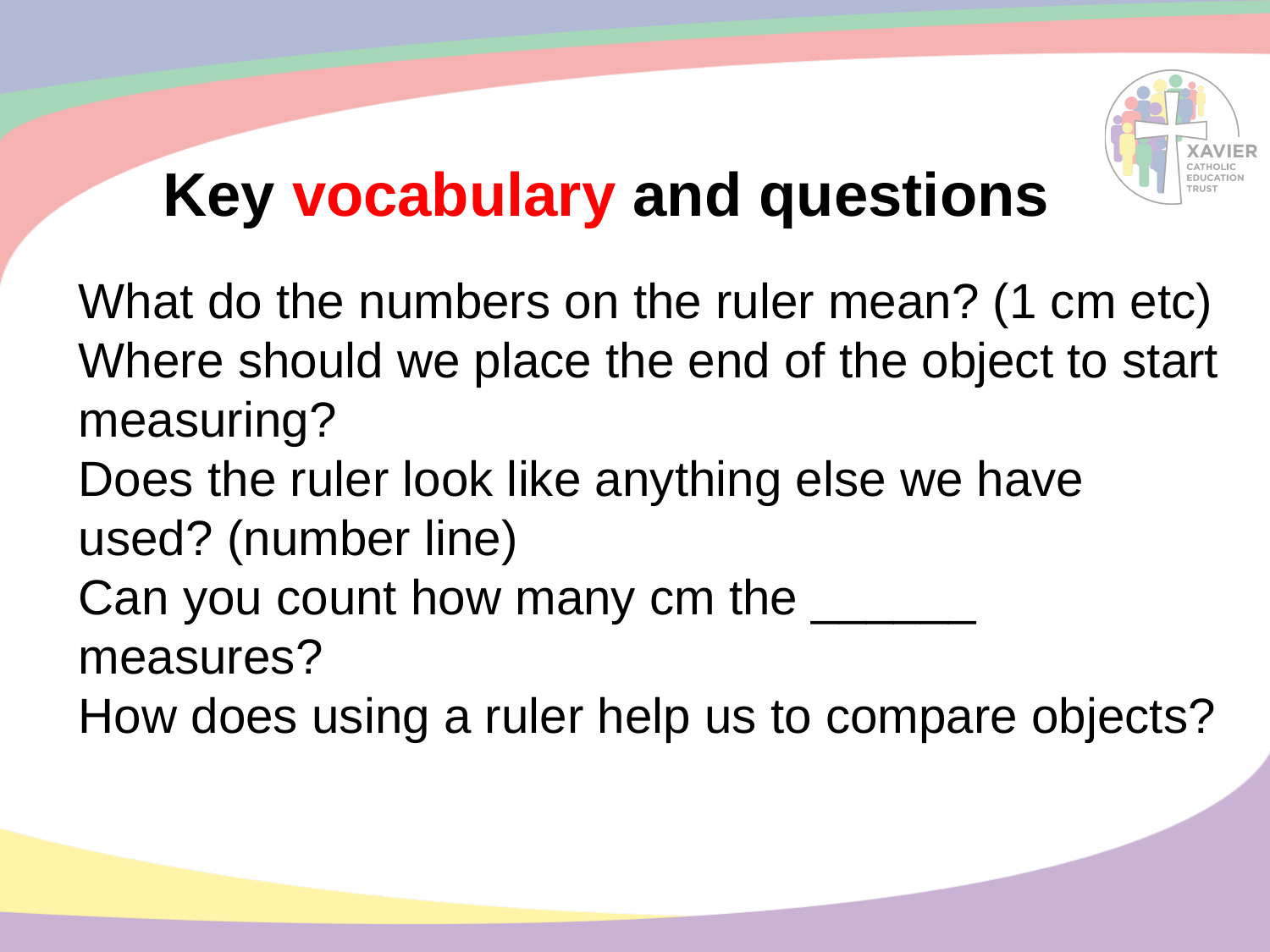

# Key vocabulary and questions
What do the numbers on the ruler mean? (1 cm etc)
Where should we place the end of the object to start measuring?
Does the ruler look like anything else we have used? (number line)
Can you count how many cm the ______ measures?
How does using a ruler help us to compare objects?